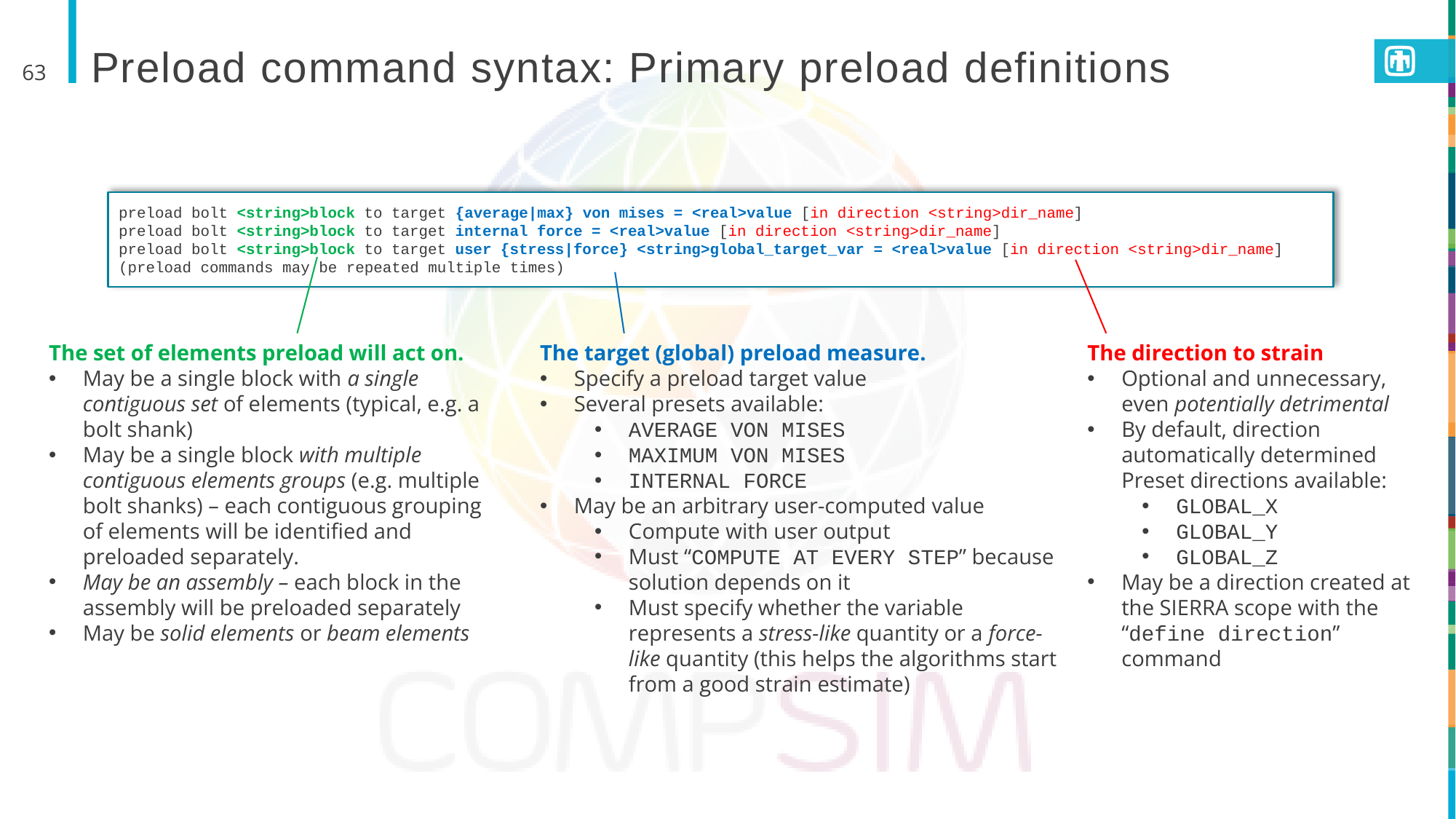

# Preload command syntax: Primary preload definitions
63
preload bolt <string>block to target {average|max} von mises = <real>value [in direction <string>dir_name]
preload bolt <string>block to target internal force = <real>value [in direction <string>dir_name]
preload bolt <string>block to target user {stress|force} <string>global_target_var = <real>value [in direction <string>dir_name]
(preload commands may be repeated multiple times)
The set of elements preload will act on.
May be a single block with a single contiguous set of elements (typical, e.g. a bolt shank)
May be a single block with multiple contiguous elements groups (e.g. multiple bolt shanks) – each contiguous grouping of elements will be identified and preloaded separately.
May be an assembly – each block in the assembly will be preloaded separately
May be solid elements or beam elements
The target (global) preload measure.
Specify a preload target value
Several presets available:
AVERAGE VON MISES
MAXIMUM VON MISES
INTERNAL FORCE
May be an arbitrary user-computed value
Compute with user output
Must “COMPUTE AT EVERY STEP” because solution depends on it
Must specify whether the variable represents a stress-like quantity or a force-like quantity (this helps the algorithms start from a good strain estimate)
The direction to strain
Optional and unnecessary, even potentially detrimental
By default, direction automatically determined Preset directions available:
GLOBAL_X
GLOBAL_Y
GLOBAL_Z
May be a direction created at the SIERRA scope with the “define direction” command